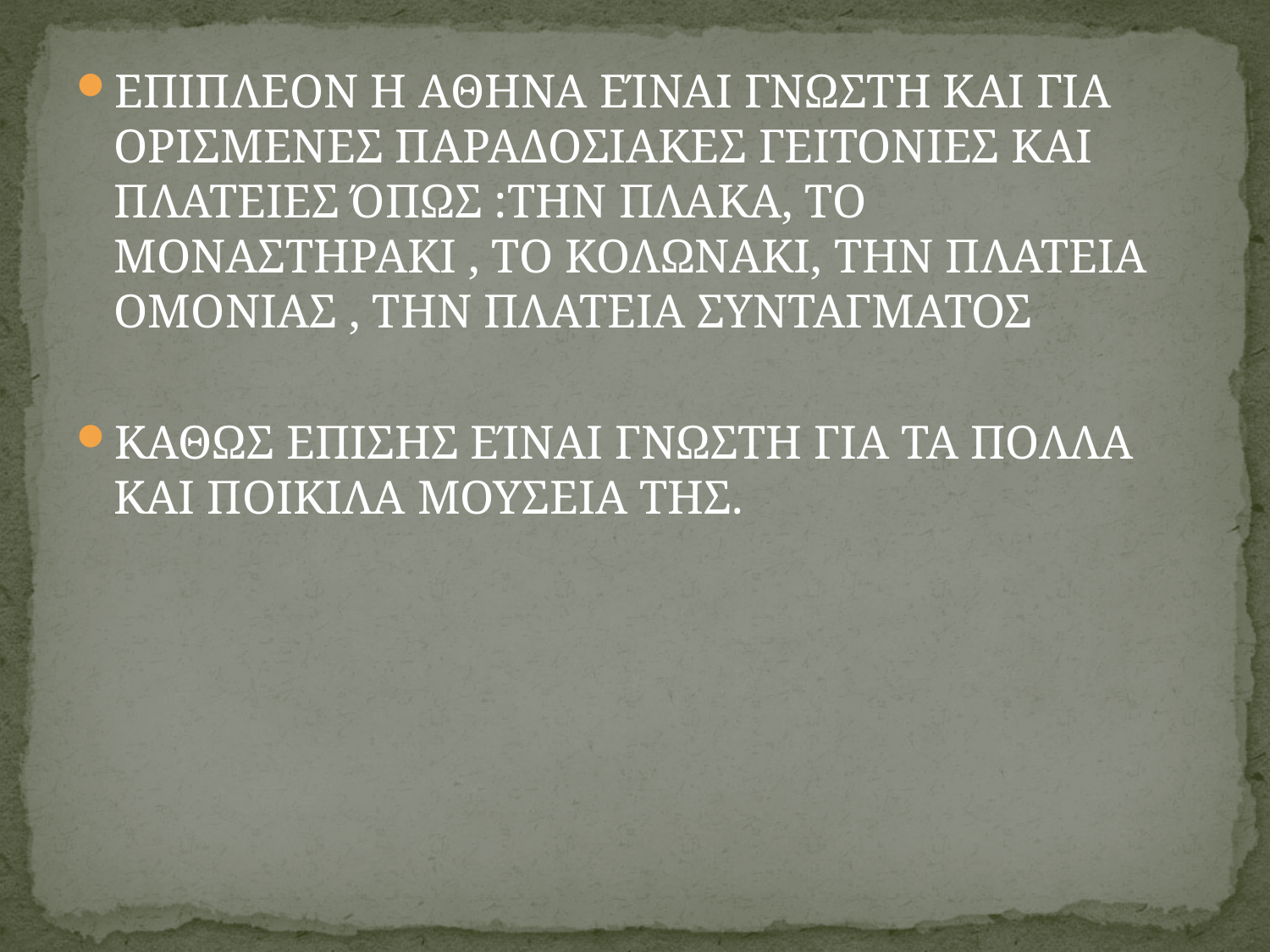

ΕΠΙΠΛΕΟΝ Η ΑΘΗΝΑ ΕΊΝΑΙ ΓΝΩΣΤΗ ΚΑΙ ΓΙΑ ΟΡΙΣΜΕΝΕΣ ΠΑΡΑΔΟΣΙΑΚΕΣ ΓΕΙΤΟΝΙΕΣ ΚΑΙ ΠΛΑΤΕΙΕΣ ΌΠΩΣ :ΤΗΝ ΠΛΑΚΑ, ΤΟ ΜΟΝΑΣΤΗΡΑΚΙ , ΤΟ ΚΟΛΩΝΑΚΙ, ΤΗΝ ΠΛΑΤΕΙΑ ΟΜΟΝΙΑΣ , ΤΗΝ ΠΛΑΤΕΙΑ ΣΥΝΤΑΓΜΑΤΟΣ

ΚΑΘΩΣ ΕΠΙΣΗΣ ΕΊΝΑΙ ΓΝΩΣΤΗ ΓΙΑ ΤΑ ΠΟΛΛΑ ΚΑΙ ΠΟΙΚΙΛΑ ΜΟΥΣΕΙΑ ΤΗΣ.